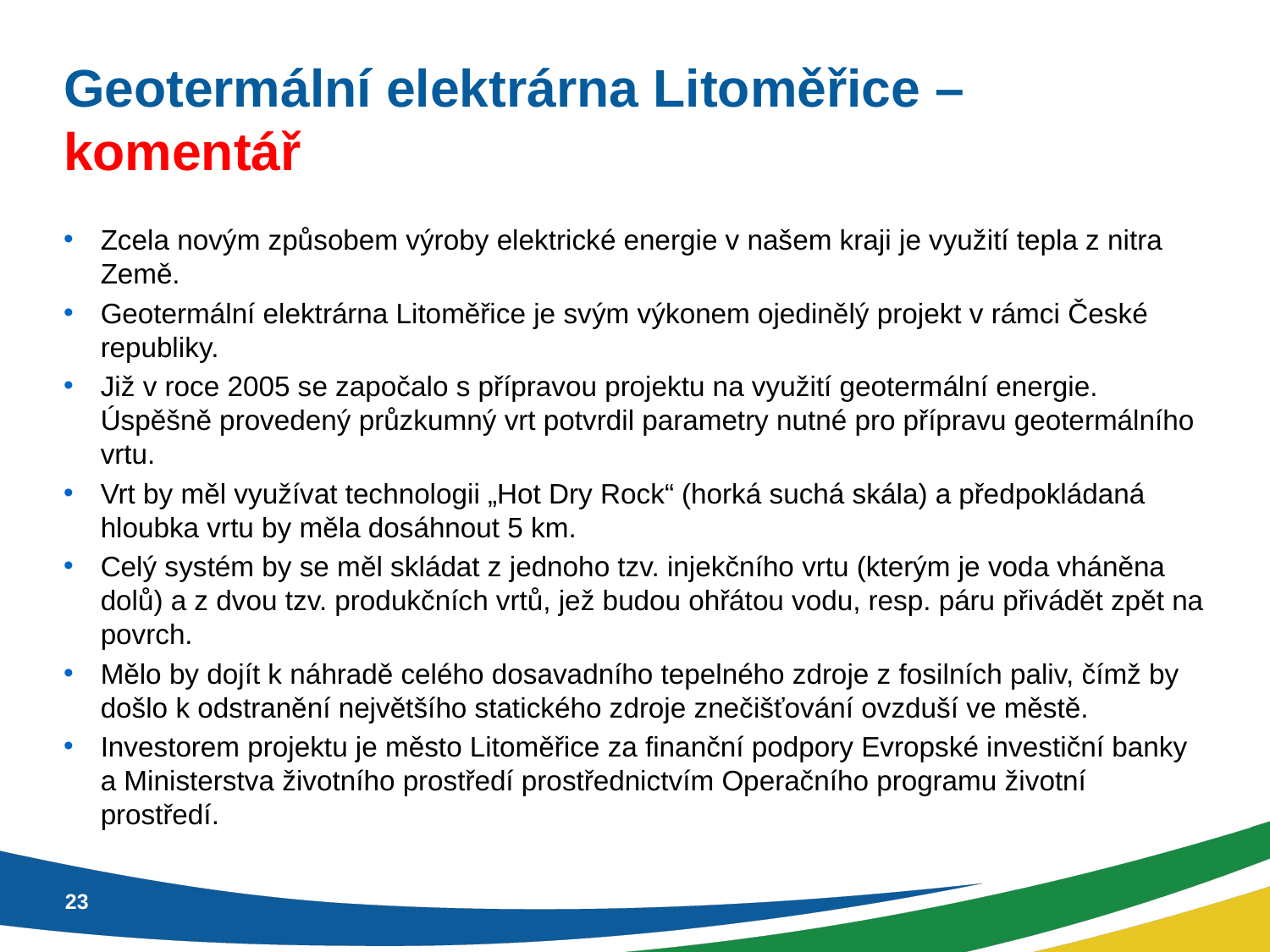

# Geotermální elektrárna Litoměřice – komentář
Zcela novým způsobem výroby elektrické energie v našem kraji je využití tepla z nitra Země.
Geotermální elektrárna Litoměřice je svým výkonem ojedinělý projekt v rámci České republiky.
Již v roce 2005 se započalo s přípravou projektu na využití geotermální energie. Úspěšně provedený průzkumný vrt potvrdil parametry nutné pro přípravu geotermálního vrtu.
Vrt by měl využívat technologii „Hot Dry Rock“ (horká suchá skála) a předpokládaná hloubka vrtu by měla dosáhnout 5 km.
Celý systém by se měl skládat z jednoho tzv. injekčního vrtu (kterým je voda vháněna dolů) a z dvou tzv. produkčních vrtů, jež budou ohřátou vodu, resp. páru přivádět zpět na povrch.
Mělo by dojít k náhradě celého dosavadního tepelného zdroje z fosilních paliv, čímž by došlo k odstranění největšího statického zdroje znečišťování ovzduší ve městě.
Investorem projektu je město Litoměřice za finanční podpory Evropské investiční banky a Ministerstva životního prostředí prostřednictvím Operačního programu životní prostředí.

23